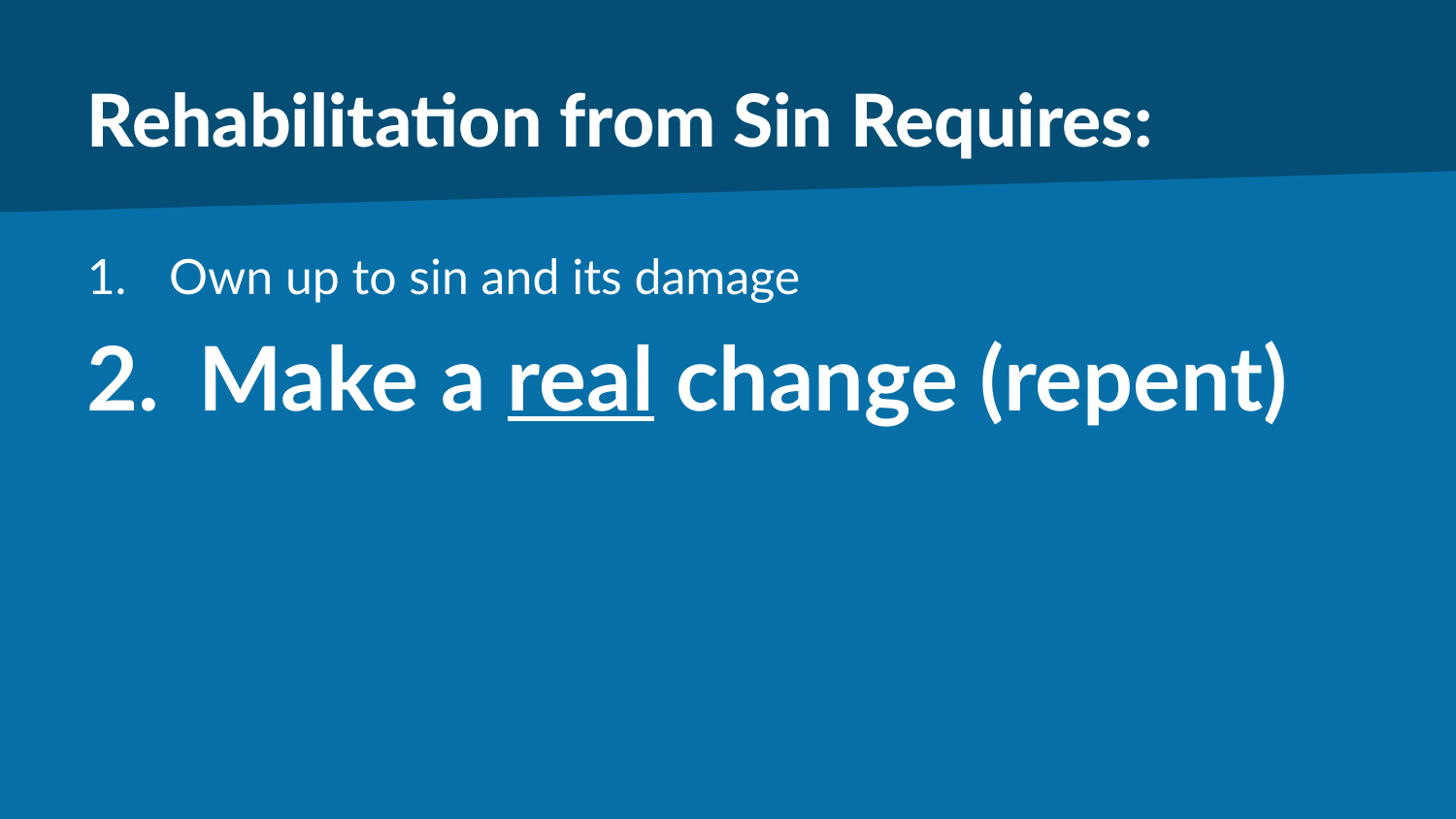

# Rehabilitation from Sin Requires:
Own up to sin and its damage
Make a real change (repent)